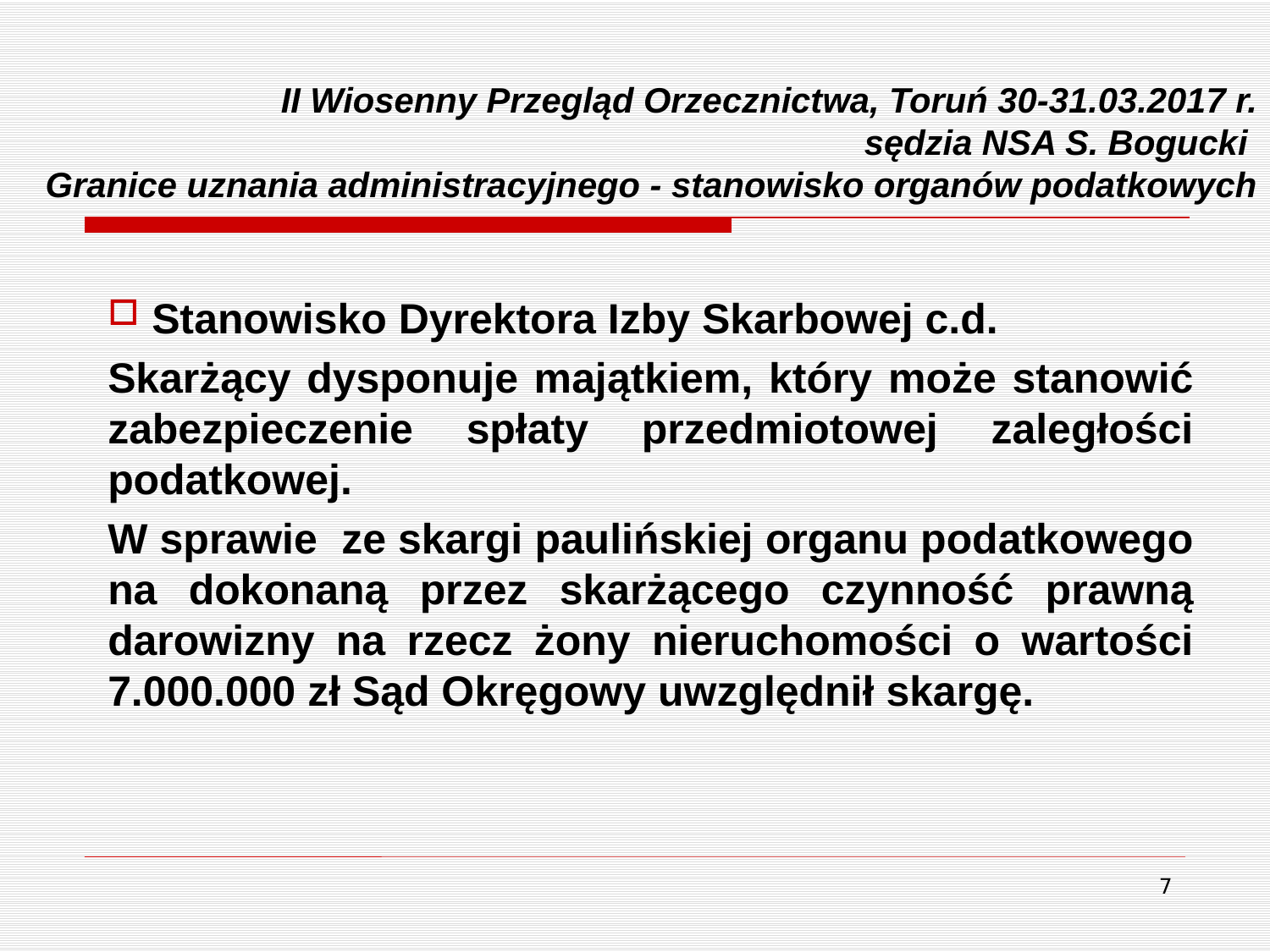

# II Wiosenny Przegląd Orzecznictwa, Toruń 30-31.03.2017 r. sędzia NSA S. Bogucki Granice uznania administracyjnego - stanowisko organów podatkowych

 Stanowisko Dyrektora Izby Skarbowej c.d.
Skarżący dysponuje majątkiem, który może stanowić zabezpieczenie spłaty przedmiotowej zaległości podatkowej.
W sprawie  ze skargi paulińskiej organu podatkowego na dokonaną przez skarżącego czynność prawną darowizny na rzecz żony nieruchomości o wartości 7.000.000 zł Sąd Okręgowy uwzględnił skargę.
7